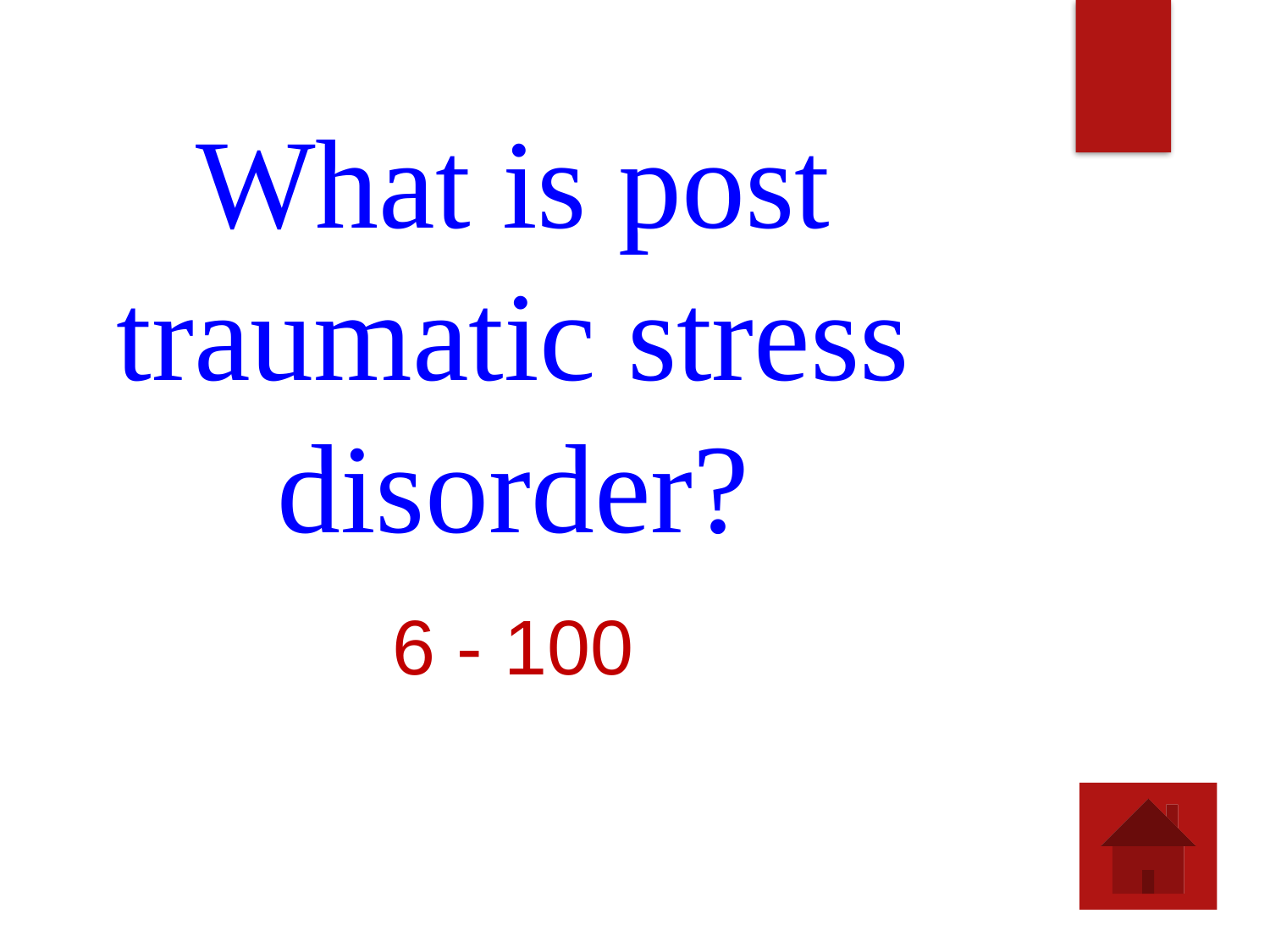

What is post traumatic stress disorder?
6 - 100